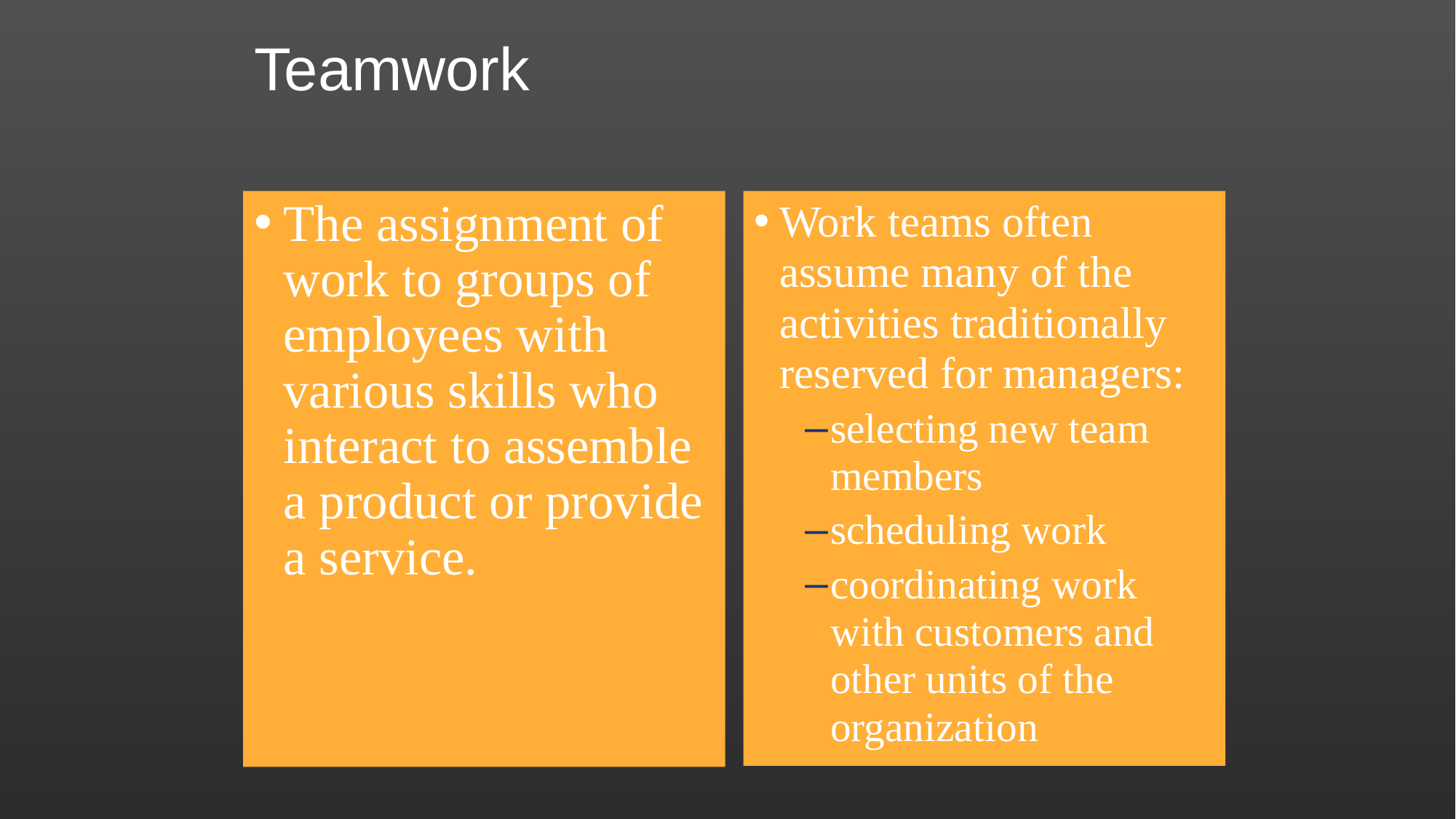

# Teamwork
The assignment of work to groups of employees with various skills who interact to assemble a product or provide a service.
Work teams often assume many of the activities traditionally reserved for managers:
selecting new team members
scheduling work
coordinating work with customers and other units of the organization